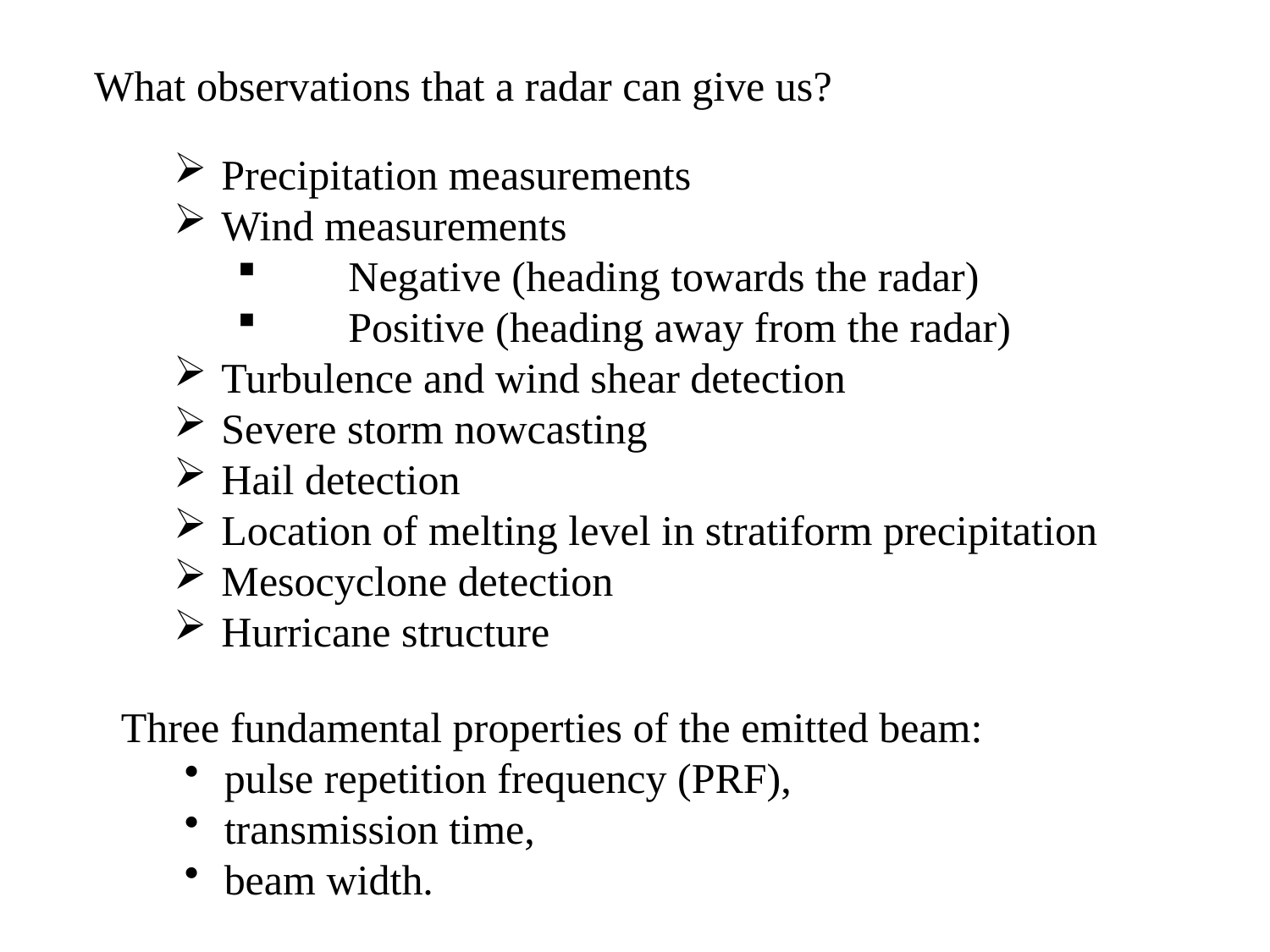

What observations that a radar can give us?
Precipitation measurements
Wind measurements
	Negative (heading towards the radar)
	Positive (heading away from the radar)
Turbulence and wind shear detection
Severe storm nowcasting
Hail detection
Location of melting level in stratiform precipitation
Mesocyclone detection
Hurricane structure
Three fundamental properties of the emitted beam:
pulse repetition frequency (PRF),
transmission time,
beam width.